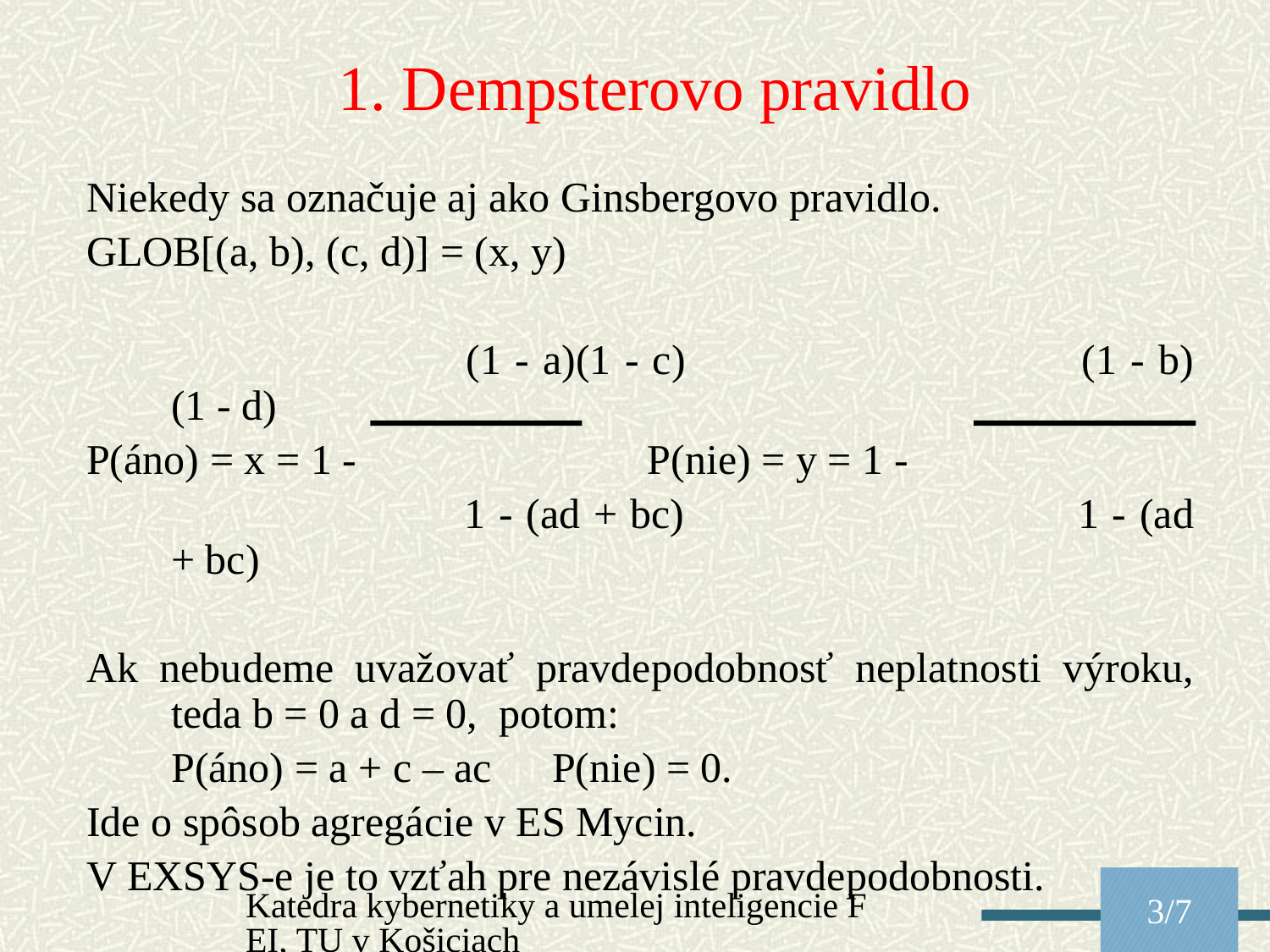

1. Dempsterovo pravidlo
Niekedy sa označuje aj ako Ginsbergovo pravidlo.
GLOB[(a, b), (c, d)] = (x, y)

			   (1 - a)(1 - c)				(1 - b)(1 - d)
P(áno) = x = 1 - 		         P(nie) = y = 1 -
			   1 - (ad + bc)				1 - (ad + bc)

Ak nebudeme uvažovať pravdepodobnosť neplatnosti výroku, teda b = 0 a d = 0,  potom:
	P(áno) = a + c – ac	P(nie) = 0.
Ide o spôsob agregácie v ES Mycin.
V EXSYS-e je to vzťah pre nezávislé pravdepodobnosti.

Katedra kybernetiky a umelej inteligencie FEI, TU v Košiciach
3/7